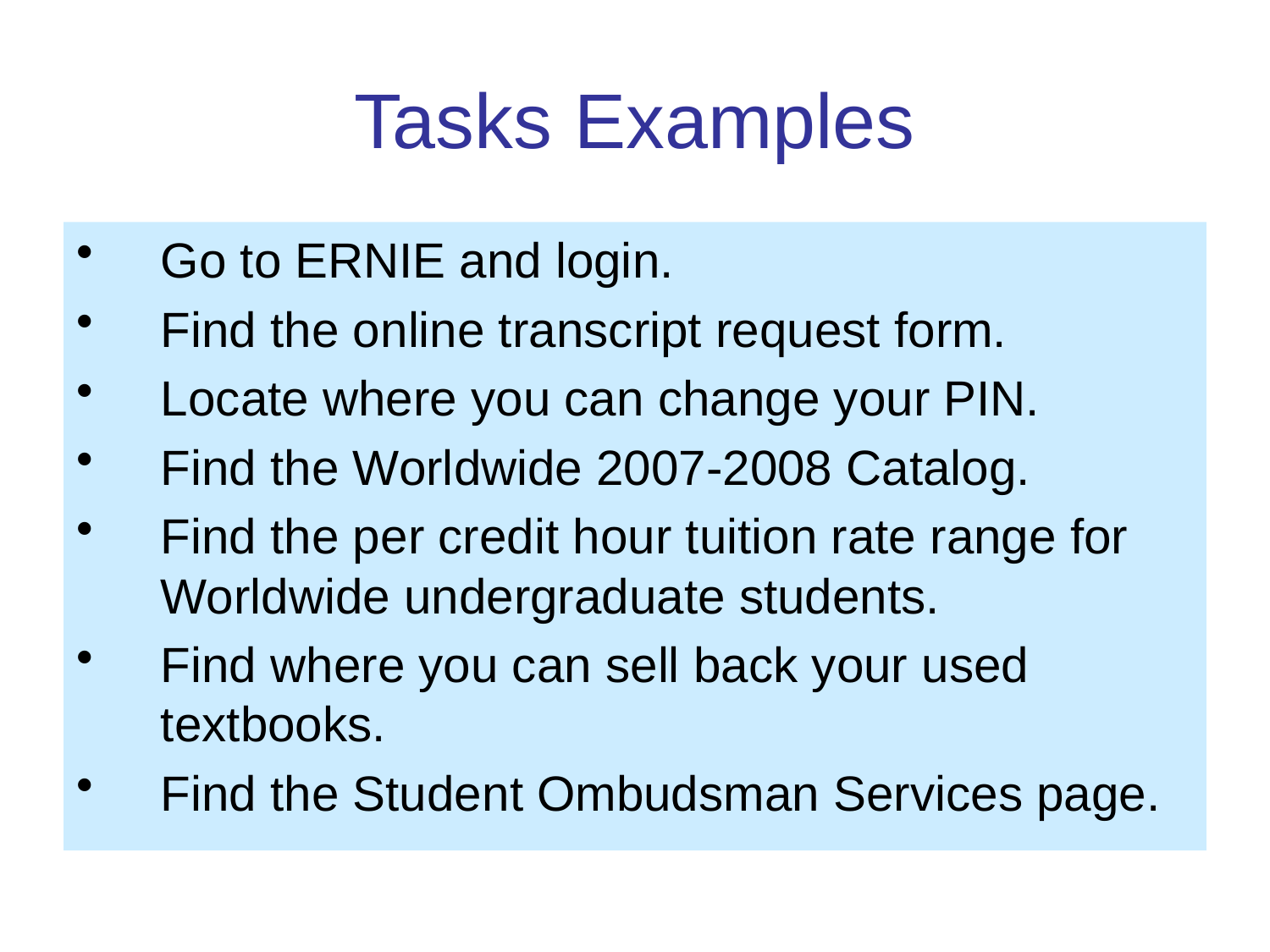

# Tasks Examples
Go to ERNIE and login.
Find the online transcript request form.
Locate where you can change your PIN.
Find the Worldwide 2007-2008 Catalog.
Find the per credit hour tuition rate range for Worldwide undergraduate students.
Find where you can sell back your used textbooks.
Find the Student Ombudsman Services page.